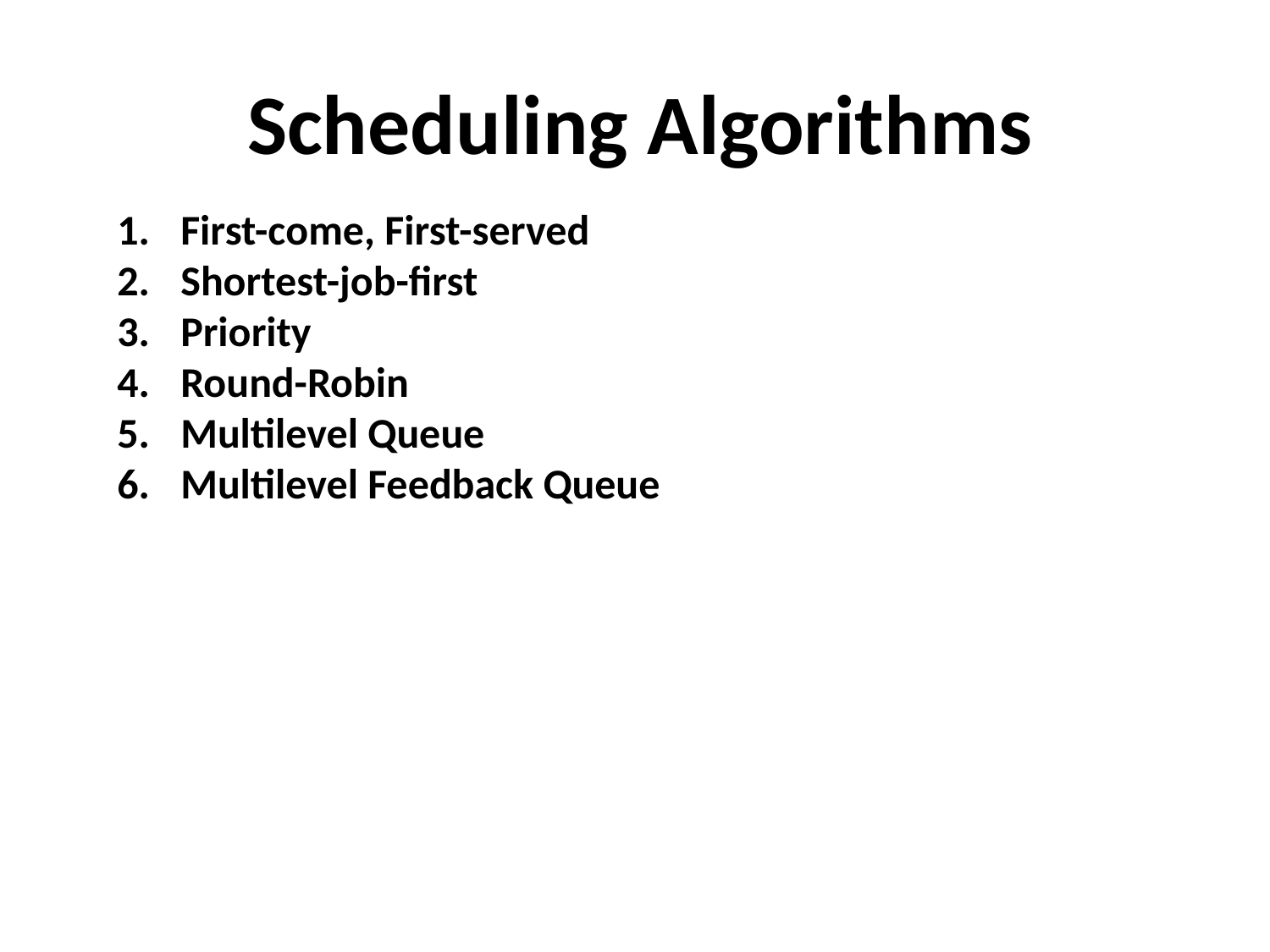

Scheduling Algorithms
First-come, First-served
Shortest-job-first
Priority
Round-Robin
Multilevel Queue
Multilevel Feedback Queue